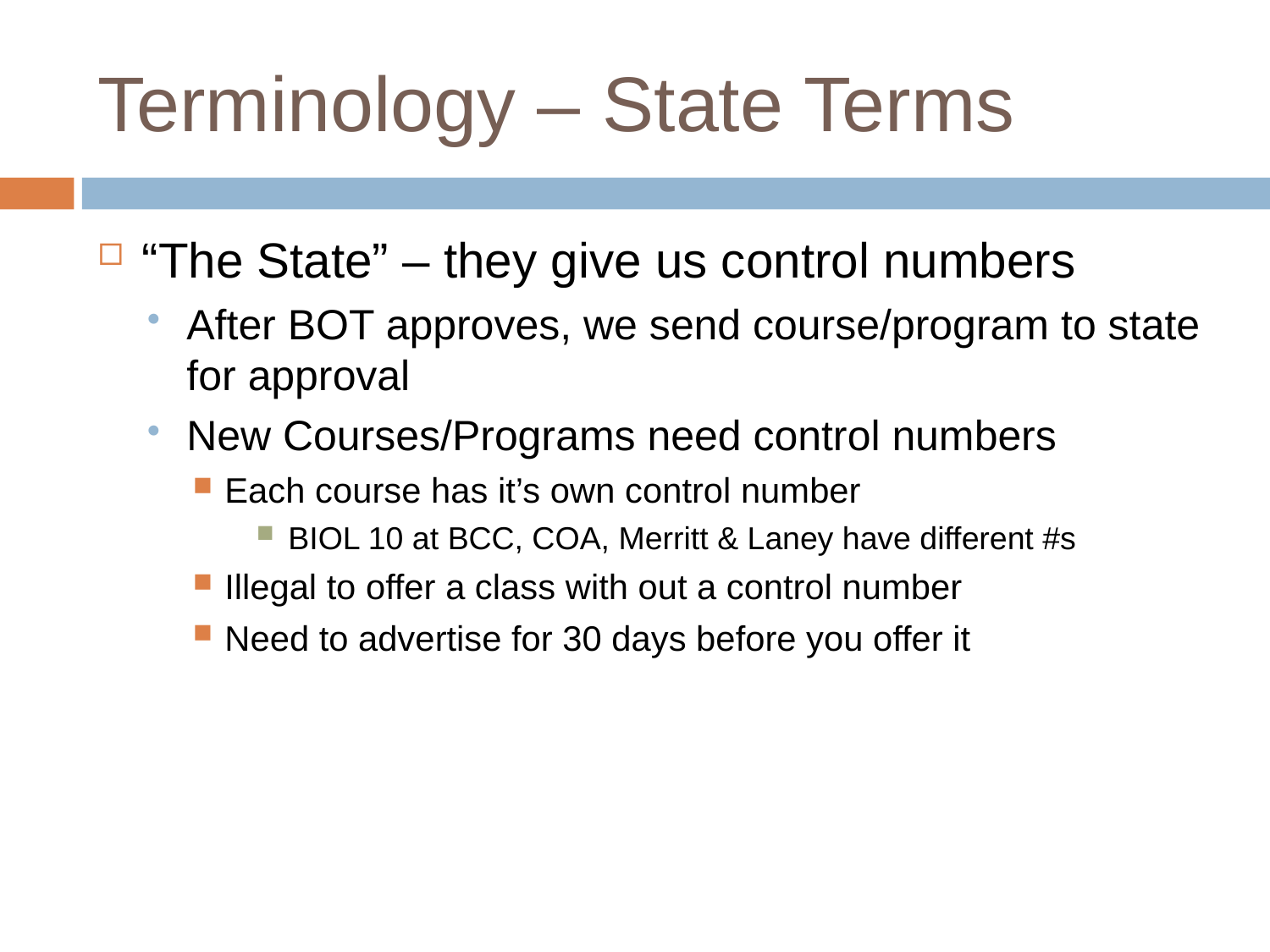

# Terminology – State Terms
“The State” – they give us control numbers
After BOT approves, we send course/program to state for approval
New Courses/Programs need control numbers
Each course has it’s own control number
BIOL 10 at BCC, COA, Merritt & Laney have different #s
Illegal to offer a class with out a control number
Need to advertise for 30 days before you offer it